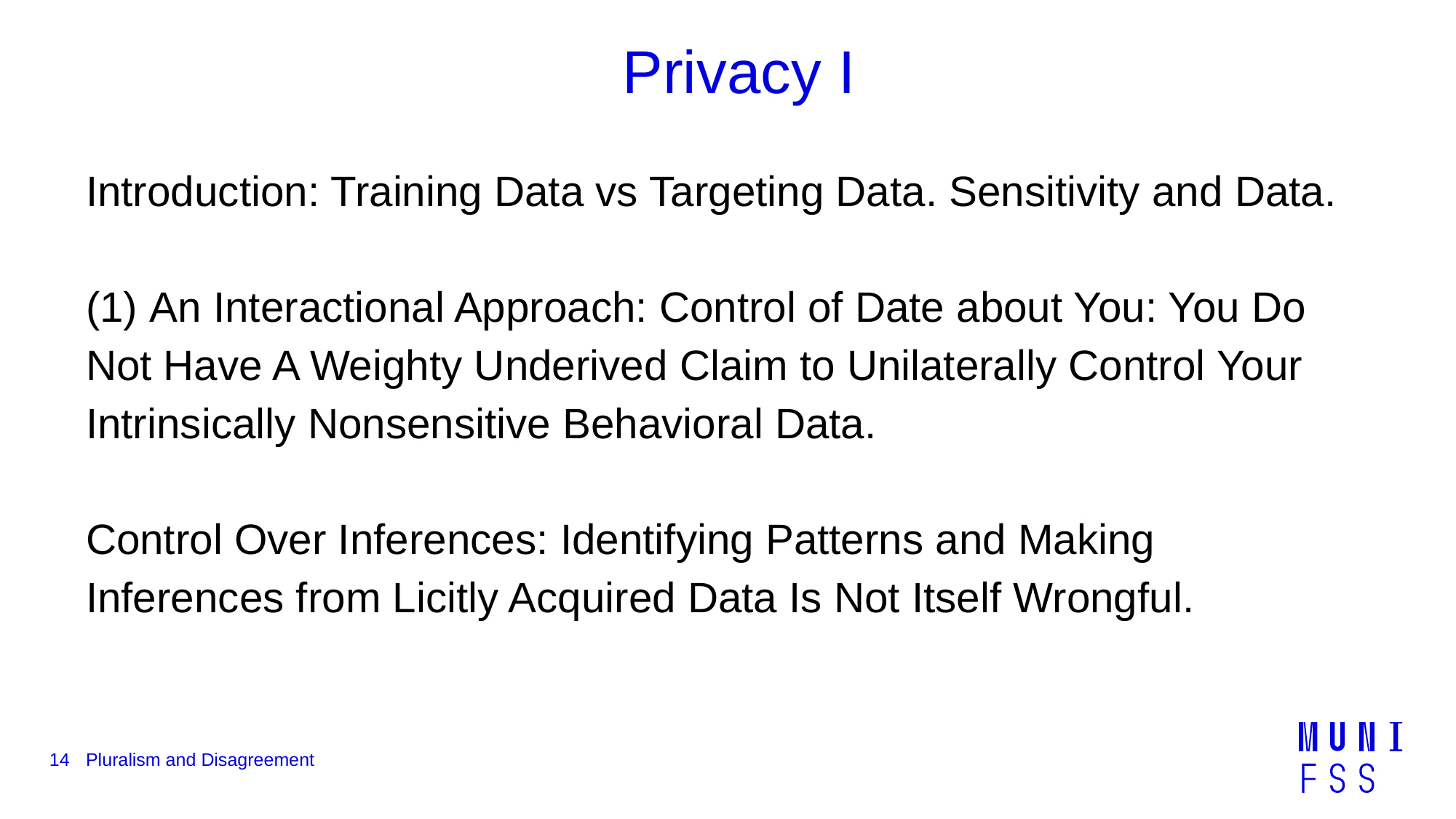

# Privacy I
Introduction: Training Data vs Targeting Data. Sensitivity and Data.

(1) An Interactional Approach: Control of Date about You: You Do Not Have A Weighty Underived Claim to Unilaterally Control Your Intrinsically Nonsensitive Behavioral Data.

Control Over Inferences: Identifying Patterns and Making Inferences from Licitly Acquired Data Is Not Itself Wrongful.

14
Pluralism and Disagreement